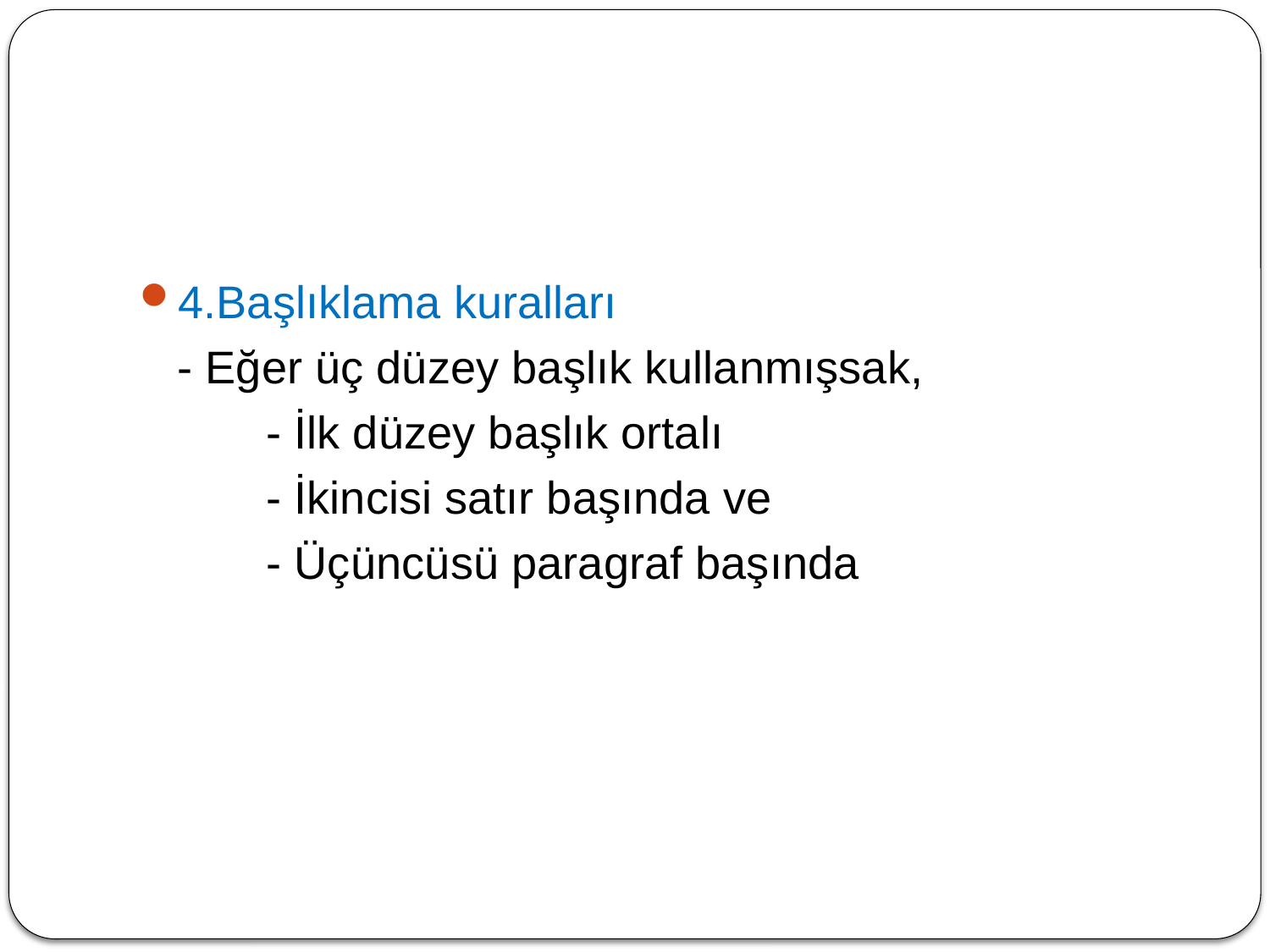

#

4.Başlıklama kuralları
   - Eğer üç düzey başlık kullanmışsak,
          - İlk düzey başlık ortalı
          - İkincisi satır başında ve
          - Üçüncüsü paragraf başında